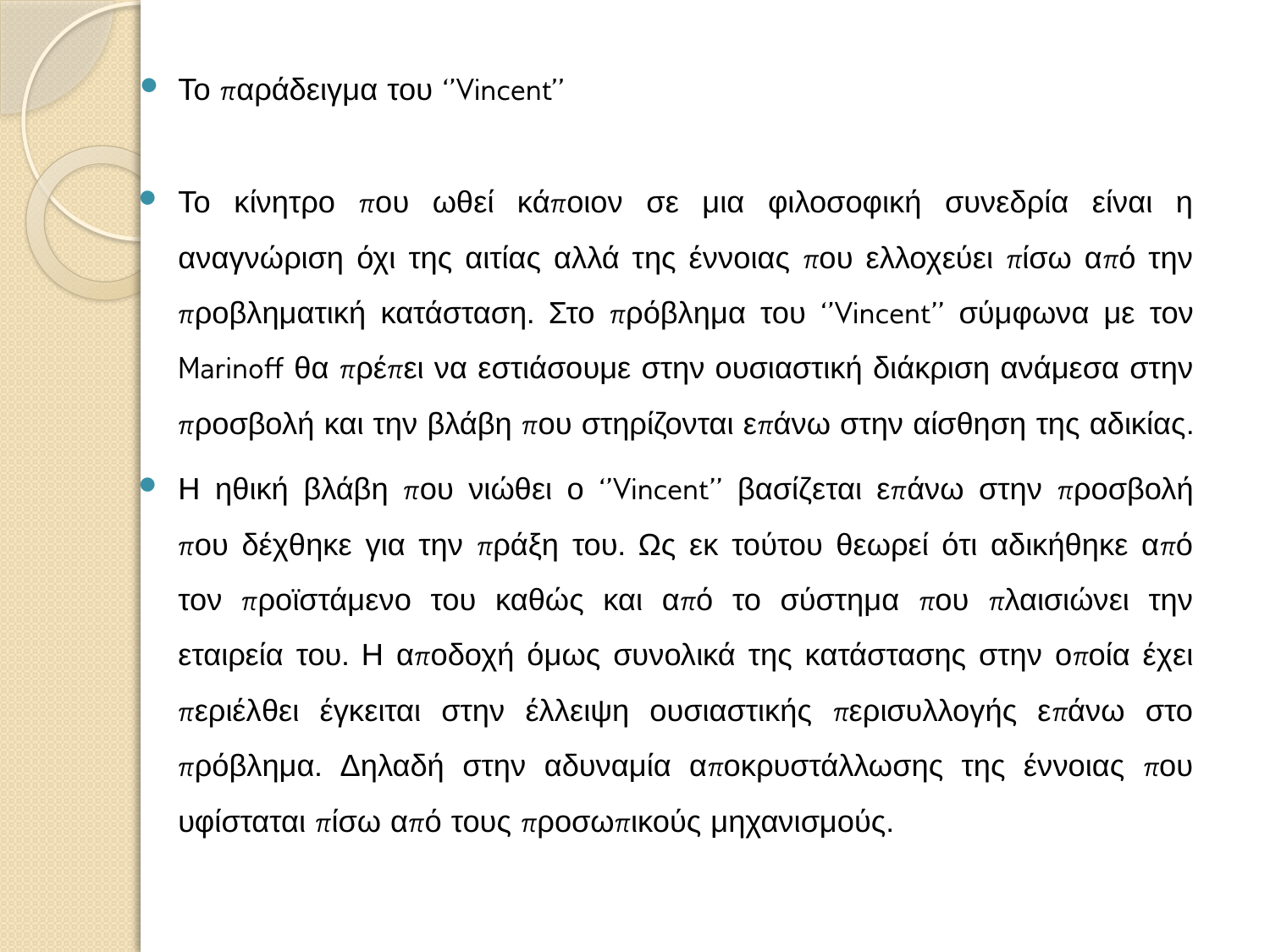

Το παράδειγμα του ‘’Vincent’’

Το κίνητρο που ωθεί κάποιον σε μια φιλοσοφική συνεδρία είναι η αναγνώριση όχι της αιτίας αλλά της έννοιας που ελλοχεύει πίσω από την προβληματική κατάσταση. Στο πρόβλημα του ‘’Vincent’’ σύμφωνα με τον Marinoff θα πρέπει να εστιάσουμε στην ουσιαστική διάκριση ανάμεσα στην προσβολή και την βλάβη που στηρίζονται επάνω στην αίσθηση της αδικίας.
Η ηθική βλάβη που νιώθει ο ‘’Vincent’’ βασίζεται επάνω στην προσβολή που δέχθηκε για την πράξη του. Ως εκ τούτου θεωρεί ότι αδικήθηκε από τον προϊστάμενο του καθώς και από το σύστημα που πλαισιώνει την εταιρεία του. Η αποδοχή όμως συνολικά της κατάστασης στην οποία έχει περιέλθει έγκειται στην έλλειψη ουσιαστικής περισυλλογής επάνω στο πρόβλημα. Δηλαδή στην αδυναμία αποκρυστάλλωσης της έννοιας που υφίσταται πίσω από τους προσωπικούς μηχανισμούς.